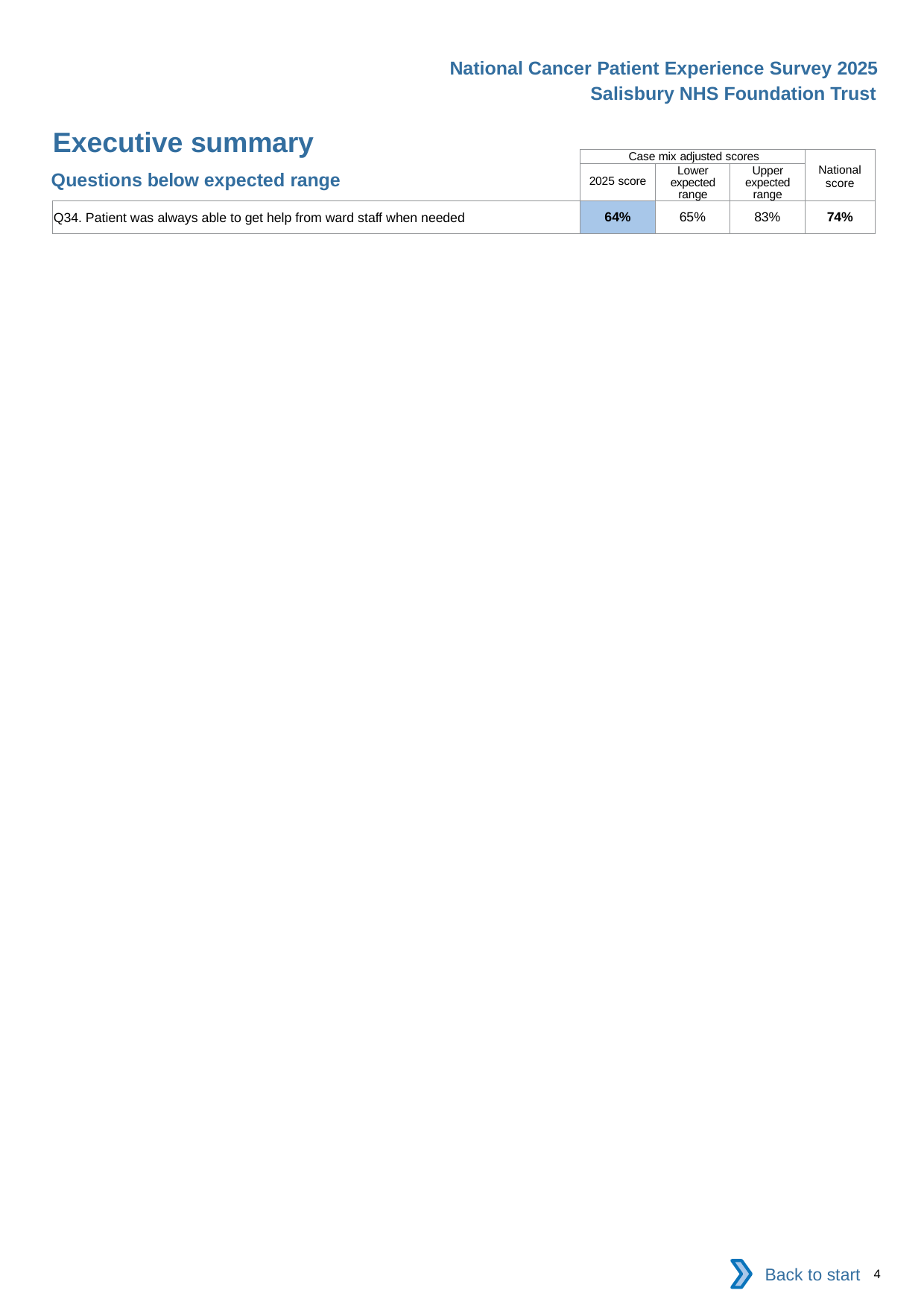

National Cancer Patient Experience Survey 2025
Salisbury NHS Foundation Trust
Executive summary (2)
|  | Case mix adjusted scores |  |  | National score |
| --- | --- | --- | --- | --- |
|  | 2025 score | Lower expected range | Upper expected range |  |
| Q34. Patient was always able to get help from ward staff when needed | 64% | 65% | 83% | 74% |
Questions below expected range
Back to start

4